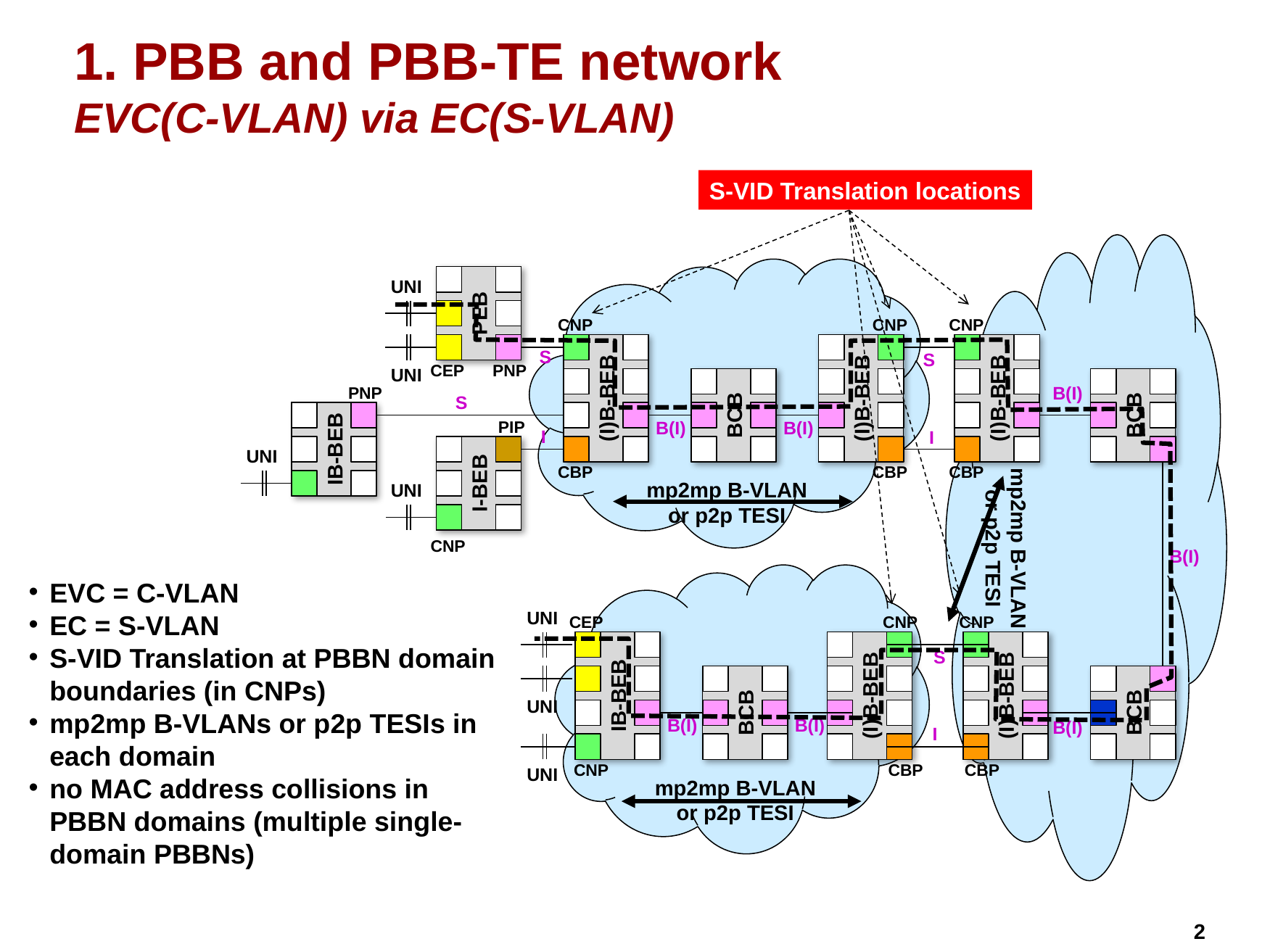

# 1. PBB and PBB-TE network EVC(C-VLAN) via EC(S-VLAN)
S-VID Translation locations

PEB

UNI

CNP
CNP
CNP

(I)B-BEB

(I)B-BEB

(I)B-BEB

S
S
CEP
PNP
UNI

BCB

BCB

B(I)

PIP
B(I)
B(I)
I
I
I-BEB

CBP
CBP
CBP

UNI

CNP
B(I)

UNI
CEP
CNP
CNP

IB-BEB

(I)B-BEB

(I)B-BEB

S

BCB

BCB

UNI

B(I)
B(I)
B(I)
I

CNP
CBP
CBP
UNI

PNP
S
IB-BEB

UNI

mp2mp B-VLAN
or p2p TESI
mp2mp B-VLAN
or p2p TESI
EVC = C-VLAN
EC = S-VLAN
S-VID Translation at PBBN domain boundaries (in CNPs)
mp2mp B-VLANs or p2p TESIs in each domain
no MAC address collisions in PBBN domains (multiple single-domain PBBNs)
mp2mp B-VLAN
or p2p TESI